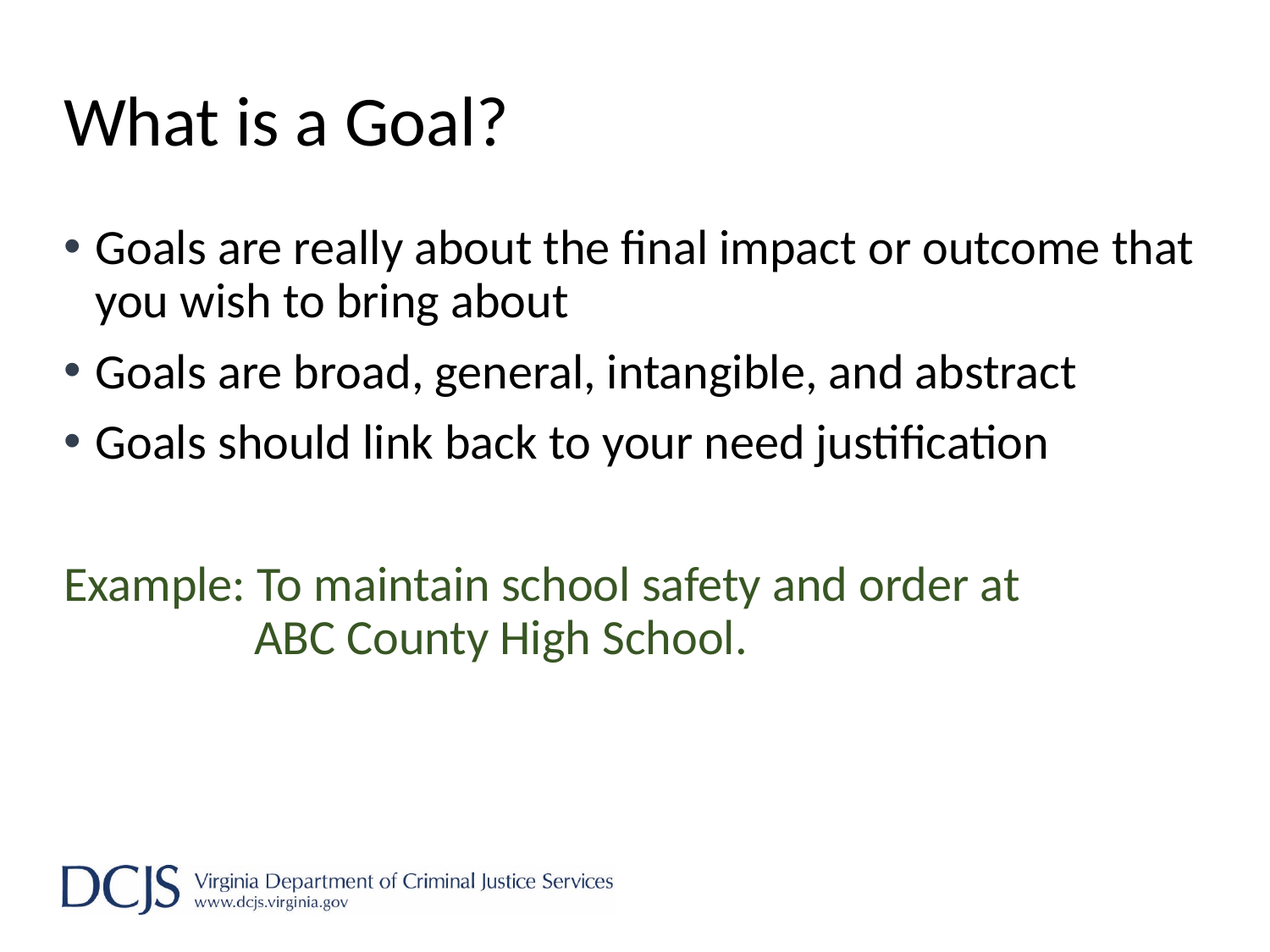

# What is a Goal?
Goals are really about the final impact or outcome that you wish to bring about
Goals are broad, general, intangible, and abstract
Goals should link back to your need justification

Example: To maintain school safety and order at
ABC County High School.